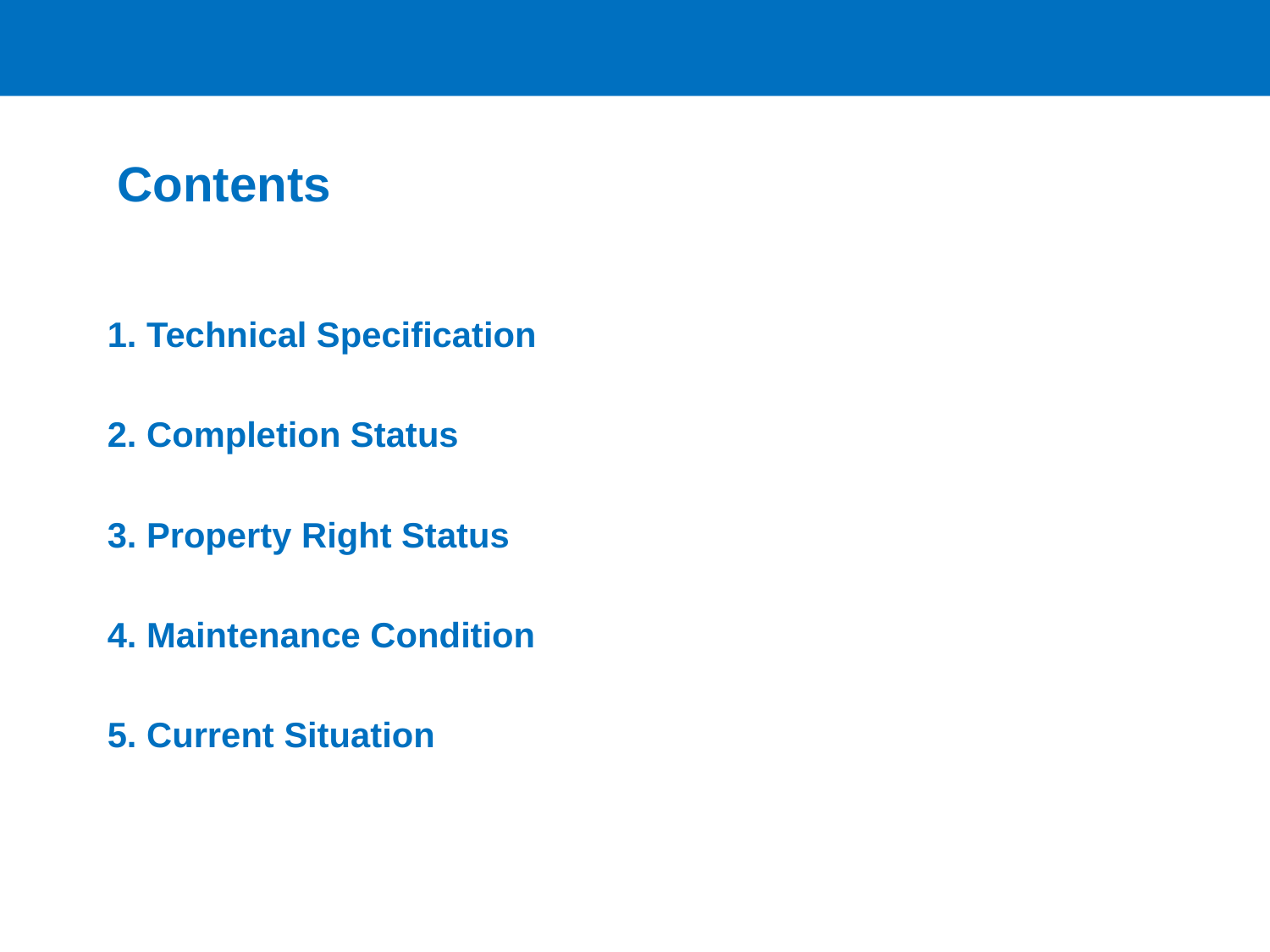

Contents
1. Technical Specification
2. Completion Status
3. Property Right Status
4. Maintenance Condition
5. Current Situation